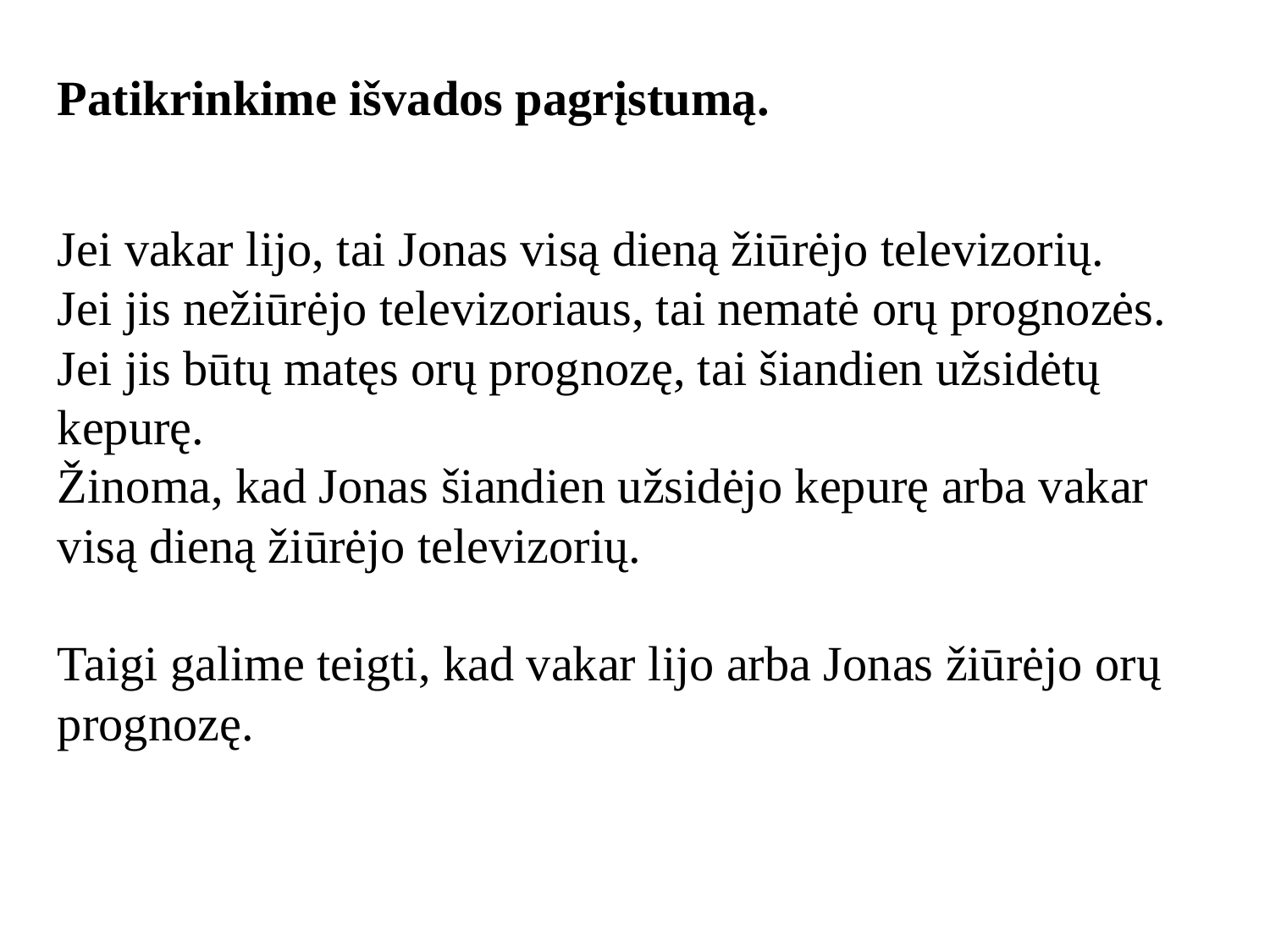

Patikrinkime išvados pagrįstumą.

Jei vakar lijo, tai Jonas visą dieną žiūrėjo televizorių.
Jei jis nežiūrėjo televizoriaus, tai nematė orų prognozės.
Jei jis būtų matęs orų prognozę, tai šiandien užsidėtų kepurę.
Žinoma, kad Jonas šiandien užsidėjo kepurę arba vakar visą dieną žiūrėjo televizorių.

Taigi galime teigti, kad vakar lijo arba Jonas žiūrėjo orų prognozę.